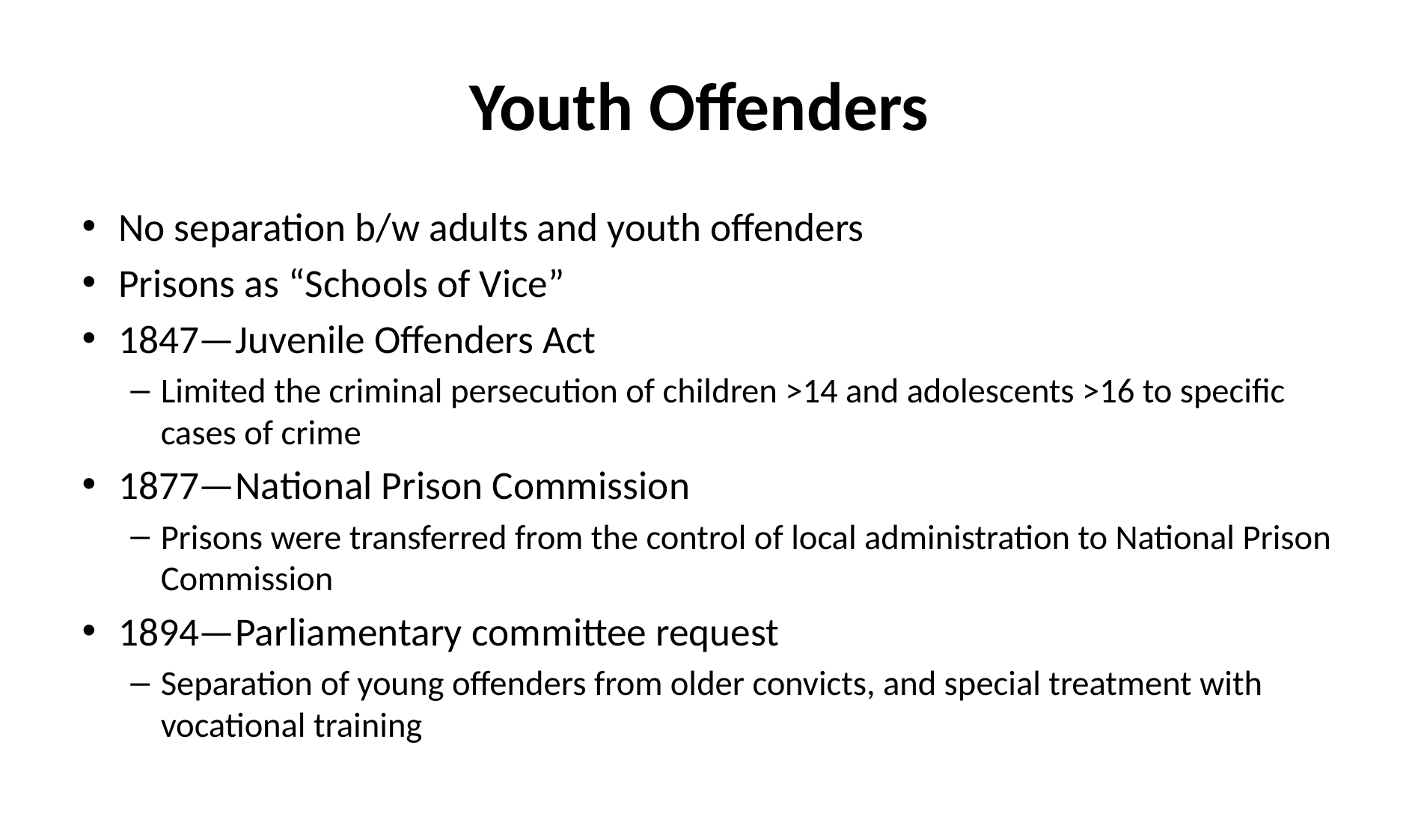

# Youth Offenders
No separation b/w adults and youth offenders
Prisons as “Schools of Vice”
1847—Juvenile Offenders Act
Limited the criminal persecution of children >14 and adolescents >16 to specific cases of crime
1877—National Prison Commission
Prisons were transferred from the control of local administration to National Prison Commission
1894—Parliamentary committee request
Separation of young offenders from older convicts, and special treatment with vocational training